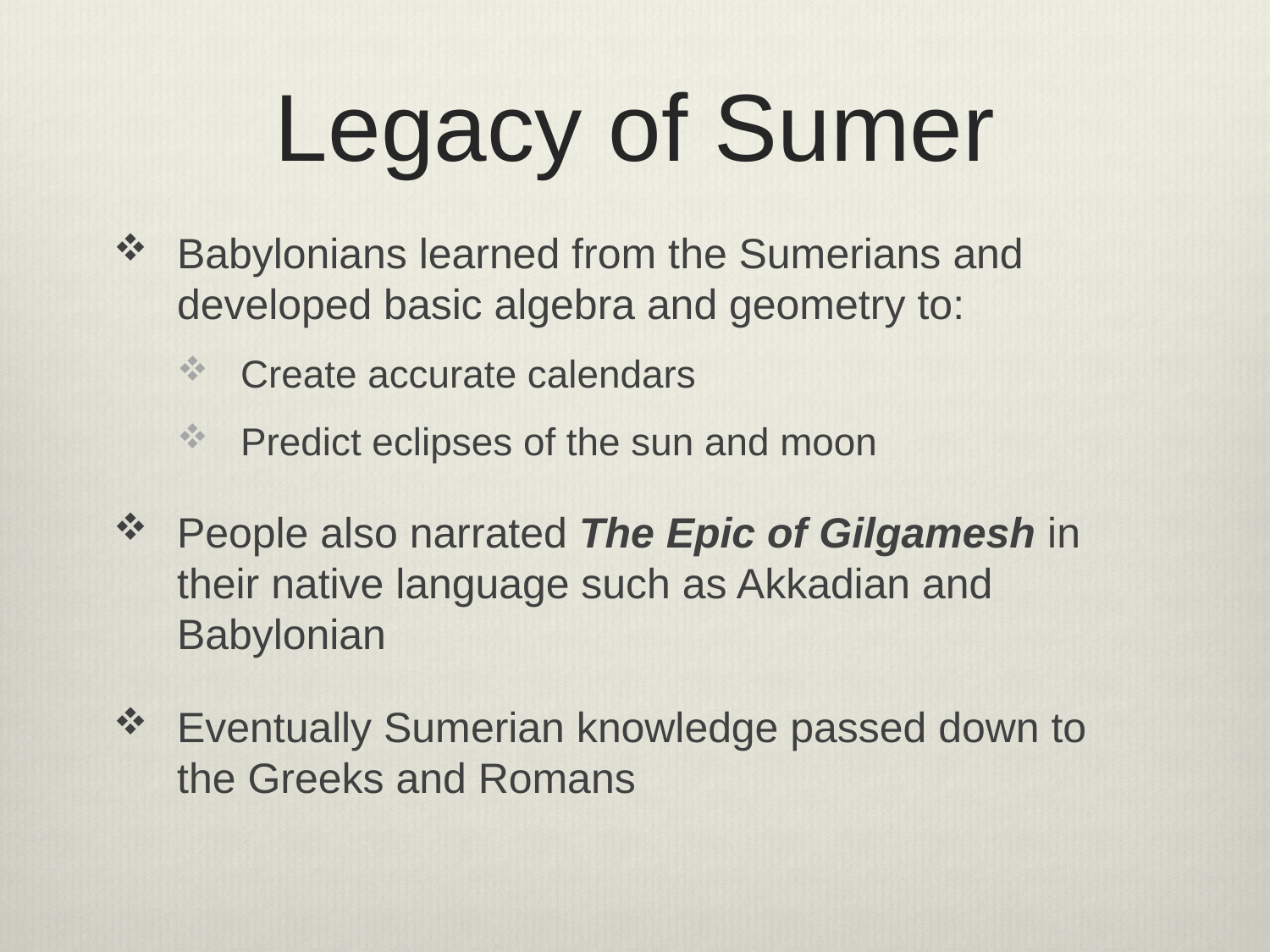

# Legacy of Sumer
Babylonians learned from the Sumerians and developed basic algebra and geometry to:
Create accurate calendars
Predict eclipses of the sun and moon
People also narrated The Epic of Gilgamesh in their native language such as Akkadian and Babylonian
Eventually Sumerian knowledge passed down to the Greeks and Romans